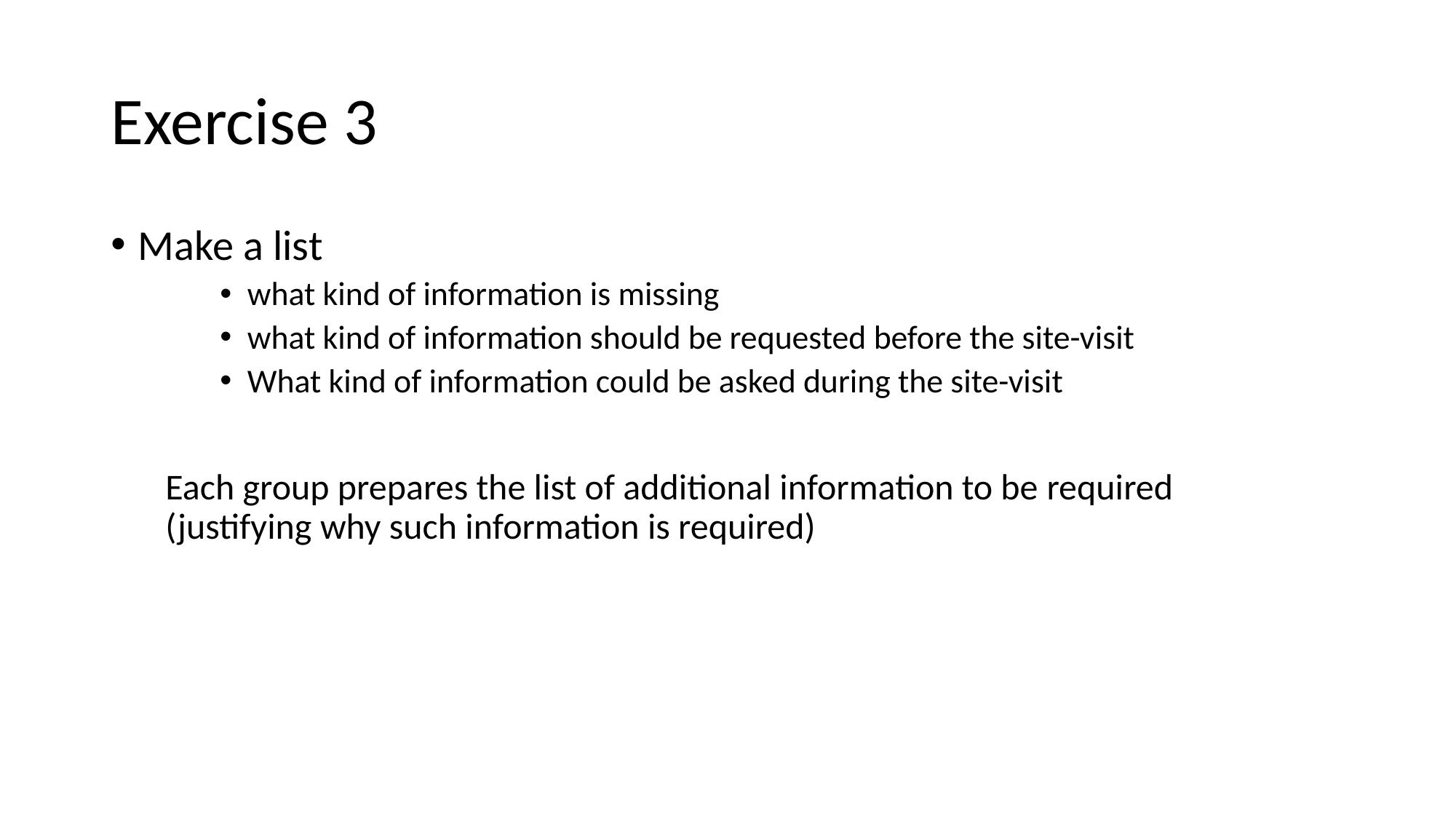

# Exercise 3
Make a list
what kind of information is missing
what kind of information should be requested before the site-visit
What kind of information could be asked during the site-visit

Each group prepares the list of additional information to be required (justifying why such information is required)